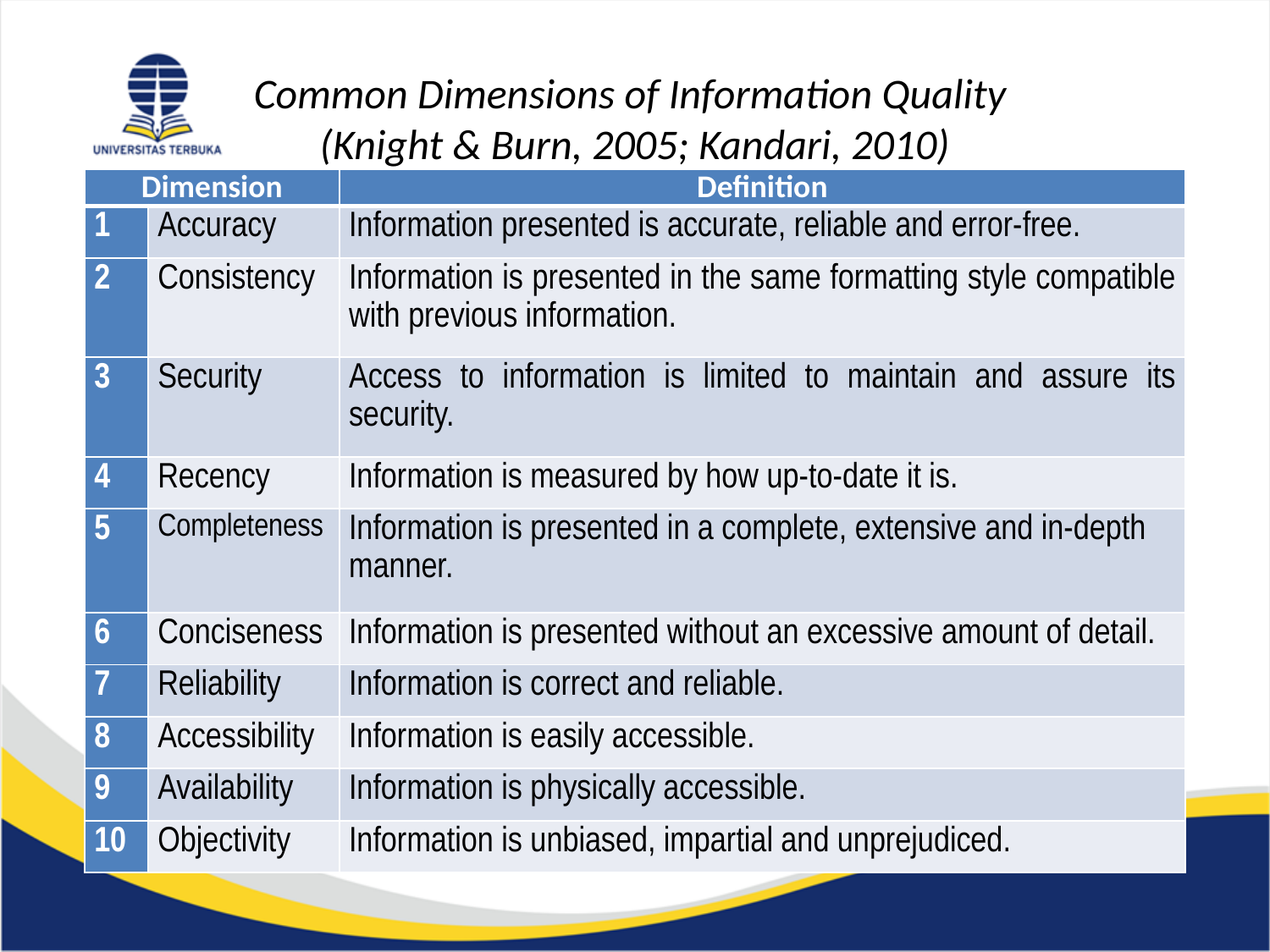

# Common Dimensions of Information Quality (Knight & Burn, 2005; Kandari, 2010)
| Dimension |  | Definition |
| --- | --- | --- |
| 1 | Accuracy | Information presented is accurate, reliable and error-free. |
| 2 | Consistency | Information is presented in the same formatting style compatible with previous information. |
| 3 | Security | Access to information is limited to maintain and assure its security. |
| 4 | Recency | Information is measured by how up-to-date it is. |
| 5 | Completeness | Information is presented in a complete, extensive and in-depth manner. |
| 6 | Conciseness | Information is presented without an excessive amount of detail. |
| 7 | Reliability | Information is correct and reliable. |
| 8 | Accessibility | Information is easily accessible. |
| 9 | Availability | Information is physically accessible. |
| 10 | Objectivity | Information is unbiased, impartial and unprejudiced. |